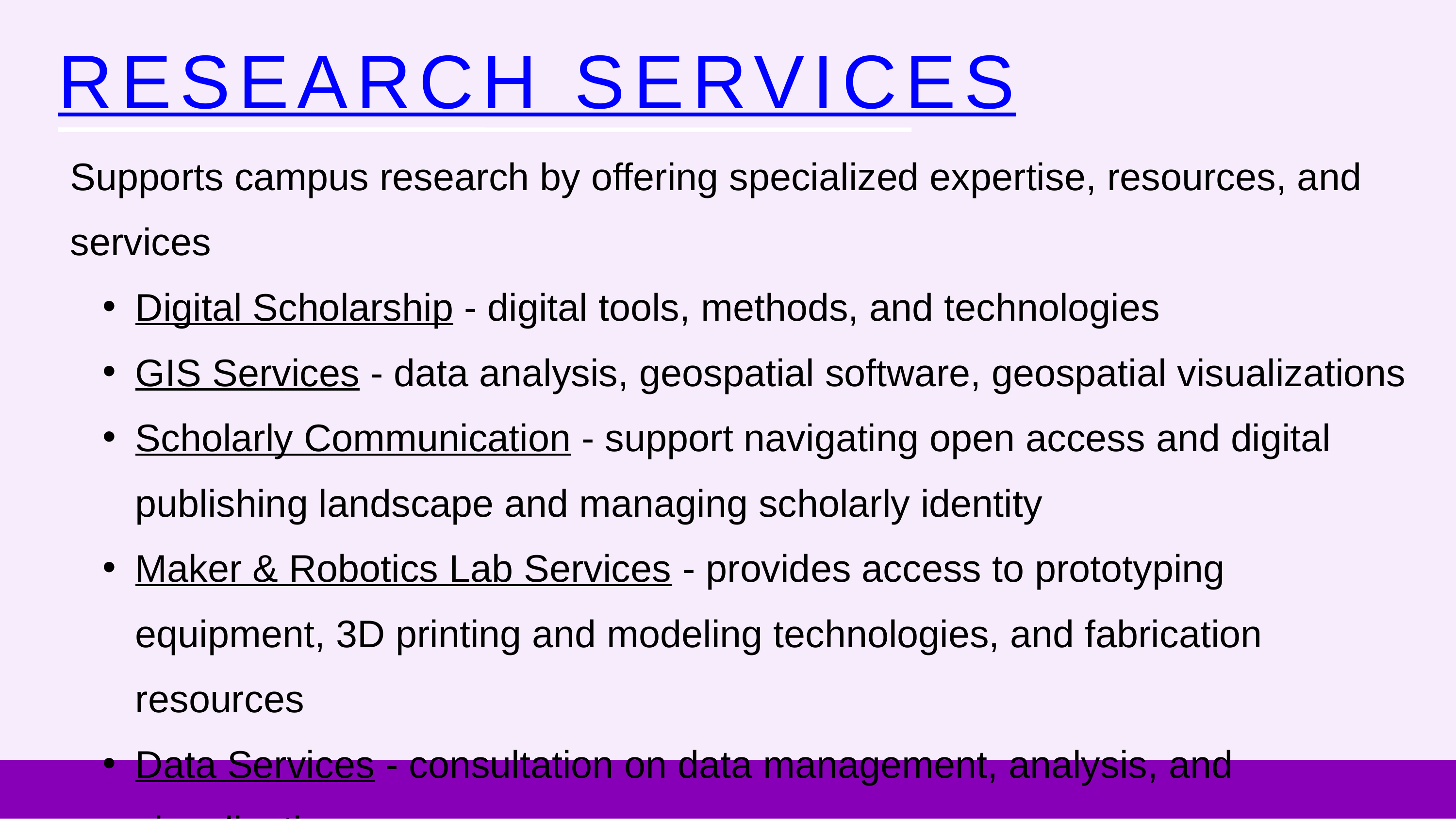

RESEARCH SERVICES

Supports campus research by offering specialized expertise, resources, and services
Digital Scholarship - digital tools, methods, and technologies
GIS Services - data analysis, geospatial software, geospatial visualizations
Scholarly Communication - support navigating open access and digital  publishing landscape and managing scholarly identity
Maker & Robotics Lab Services - provides access to prototyping equipment, 3D printing and modeling technologies, and fabrication resources
Data Services - consultation on data management, analysis, and visualization